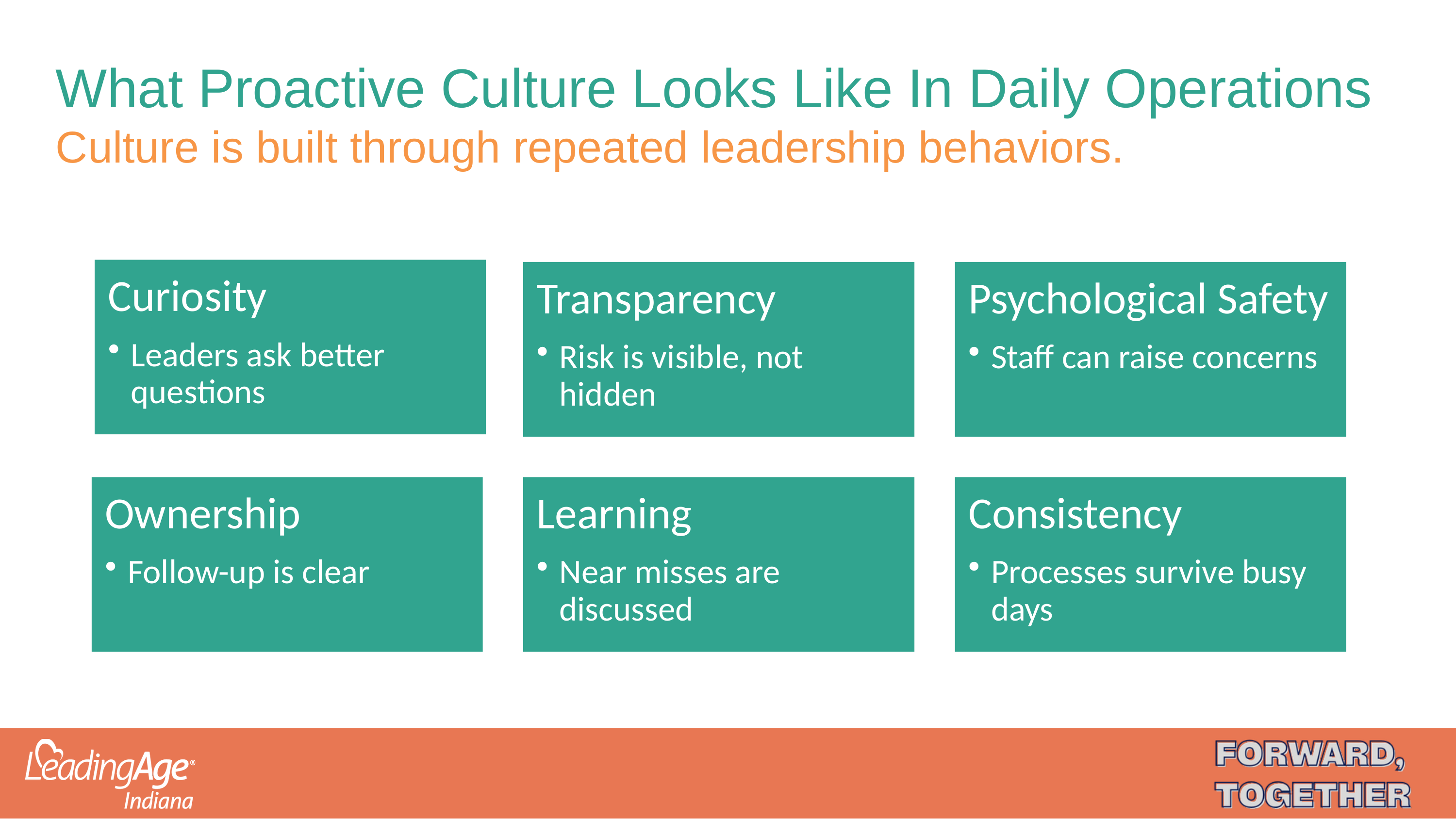

# What Proactive Culture Looks Like In Daily Operations Culture is built through repeated leadership behaviors.
Curiosity
Leaders ask better questions
Transparency
Risk is visible, not hidden
Psychological Safety
Staff can raise concerns
Ownership
Follow-up is clear
Learning
Near misses are discussed
Consistency
Processes survive busy days